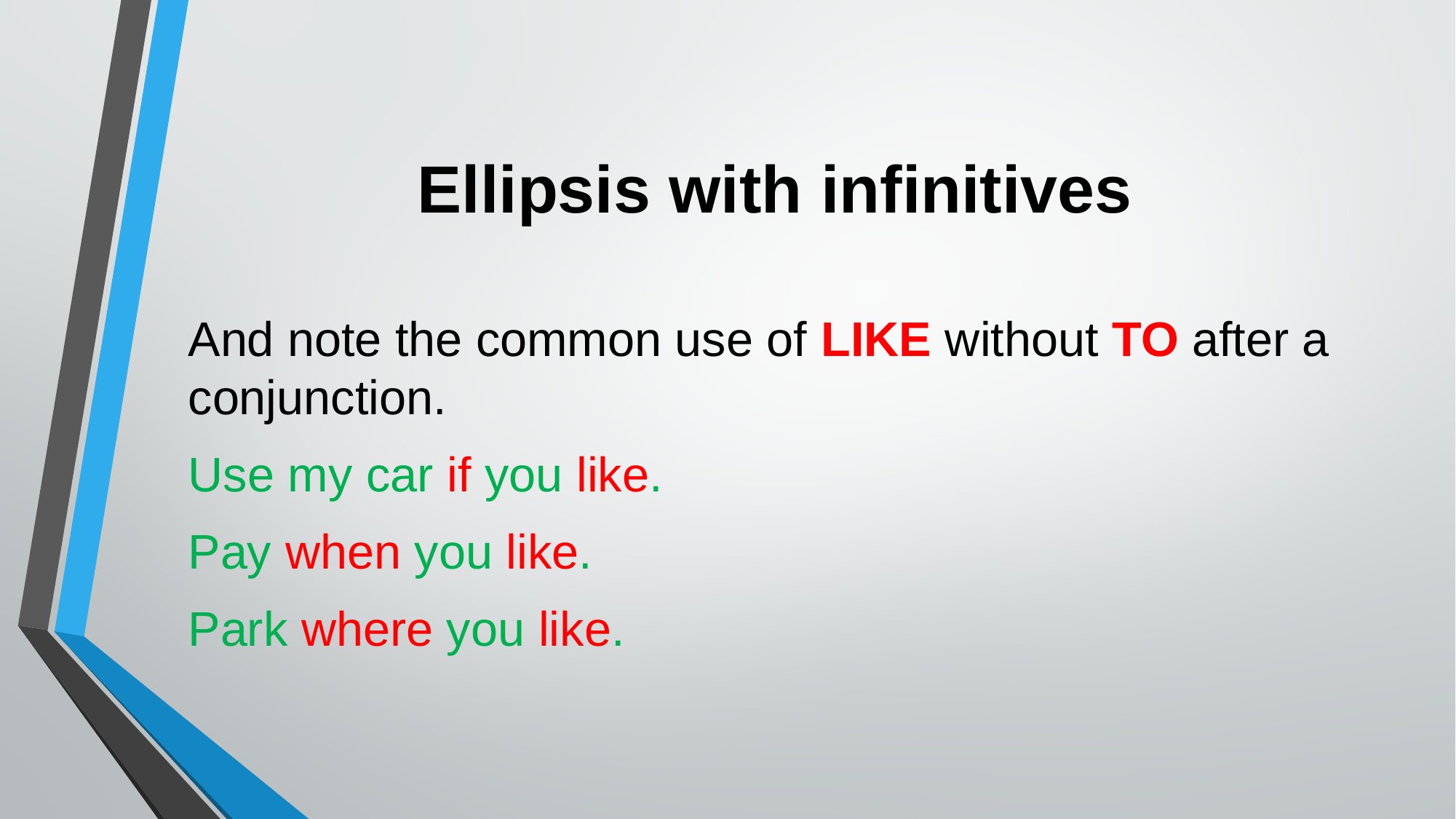

# Ellipsis with infinitives
And note the common use of LIKE without TO after a conjunction.
Use my car if you like.
Pay when you like.
Park where you like.